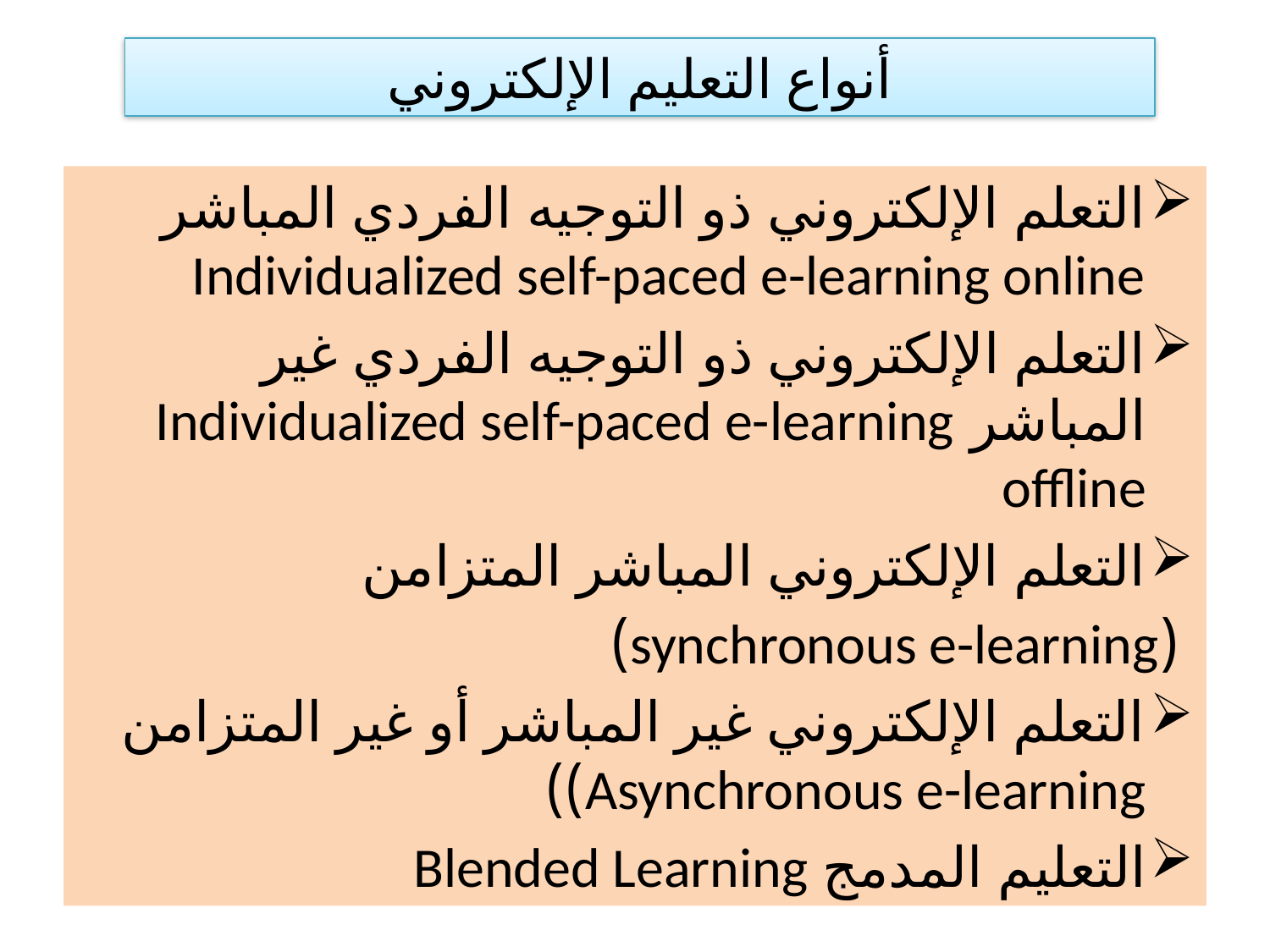

# أنواع التعليم الإلكتروني
التعلم الإلكتروني ذو التوجيه الفردي المباشر Individualized self-paced e-learning online
التعلم الإلكتروني ذو التوجيه الفردي غير المباشر Individualized self-paced e-learning offline
التعلم الإلكتروني المباشر المتزامن
	 (synchronous e-learning)
التعلم الإلكتروني غير المباشر أو غير المتزامن   Asynchronous e-learning))
التعليم المدمج Blended Learning